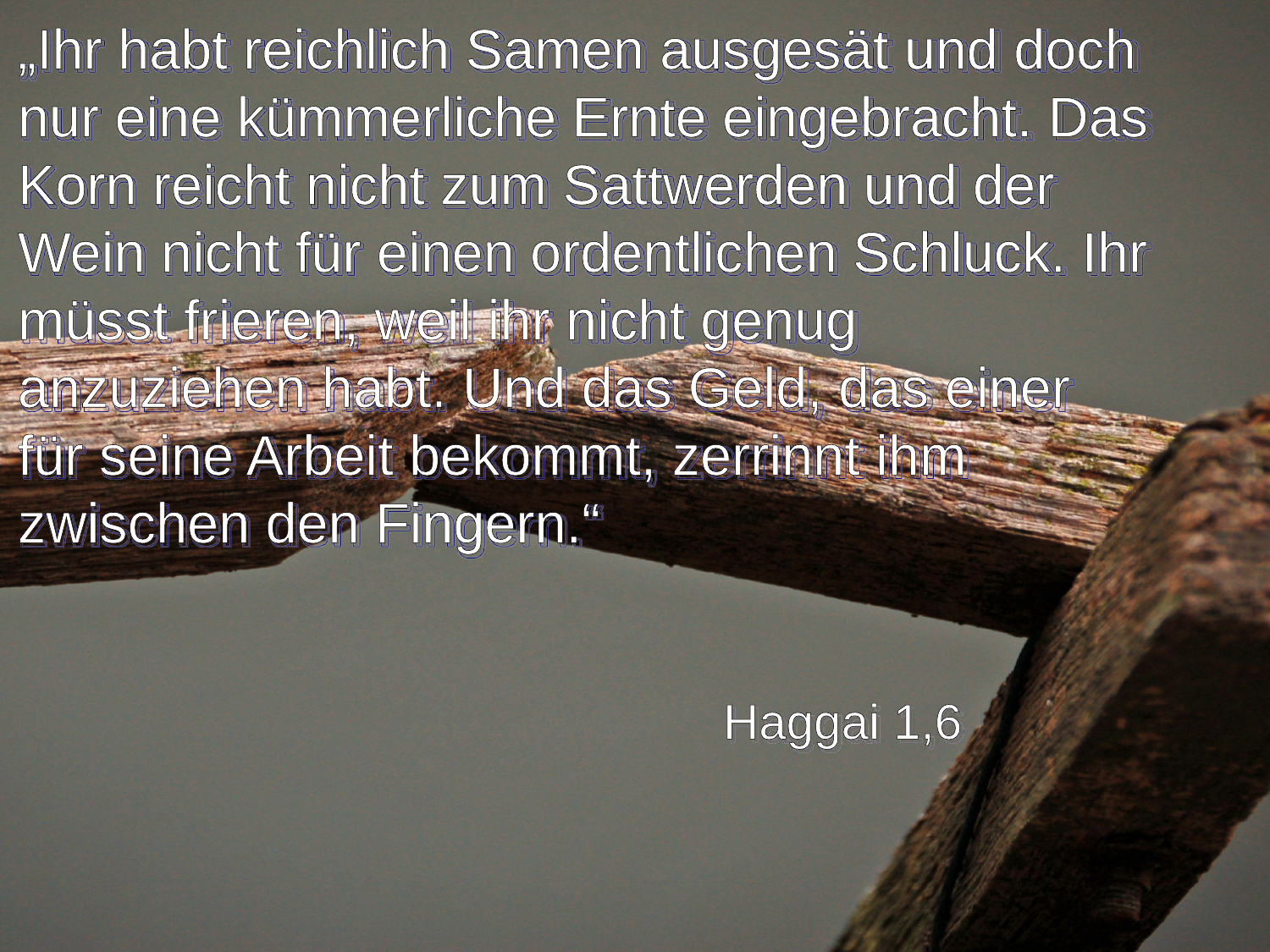

# „Ihr habt reichlich Samen ausgesät und doch nur eine kümmerliche Ernte eingebracht. Das Korn reicht nicht zum Sattwerden und der Wein nicht für einen ordentlichen Schluck. Ihr müsst frieren, weil ihr nicht genug anzuziehen habt. Und das Geld, das einer für seine Arbeit bekommt, zerrinnt ihm zwischen den Fingern.“
Haggai 1,6